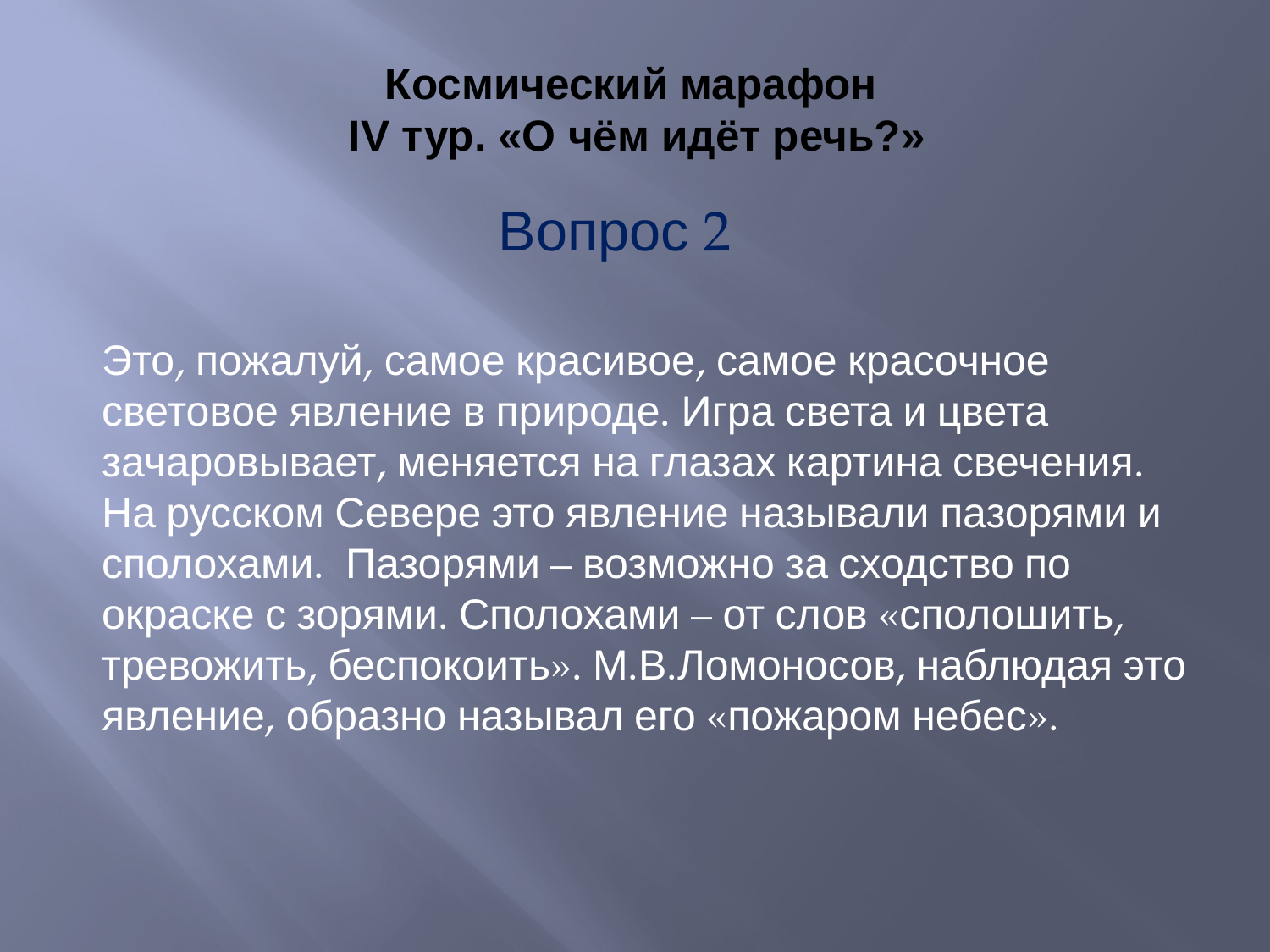

# Космический марафон IV тур. «О чём идёт речь?»
Вопрос 2
Это, пожалуй, самое красивое, самое красочное световое явление в природе. Игра света и цвета зачаровывает, меняется на глазах картина свечения. На русском Севере это явление называли пазорями и сполохами.  Пазорями – возможно за сходство по окраске с зорями. Сполохами – от слов «сполошить,  тревожить, беспокоить». М.В.Ломоносов, наблюдая это явление, образно называл его «пожаром небес».